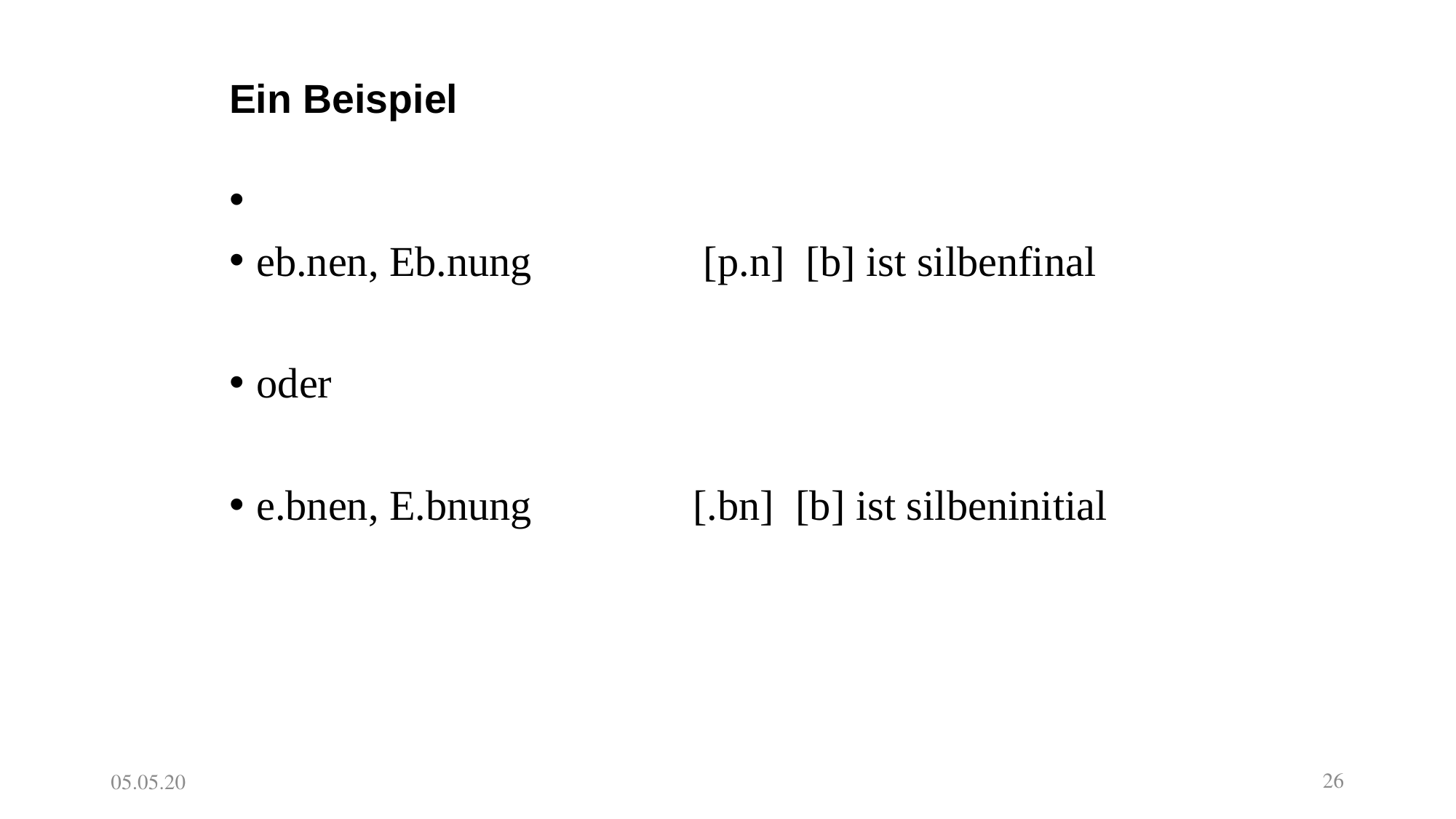

# Ein Beispiel

eb.nen, Eb.nung		 [p.n]  [b] ist silbenfinal

oder

e.bnen, E.bnung		[.bn]  [b] ist silbeninitial

05.05.20
26